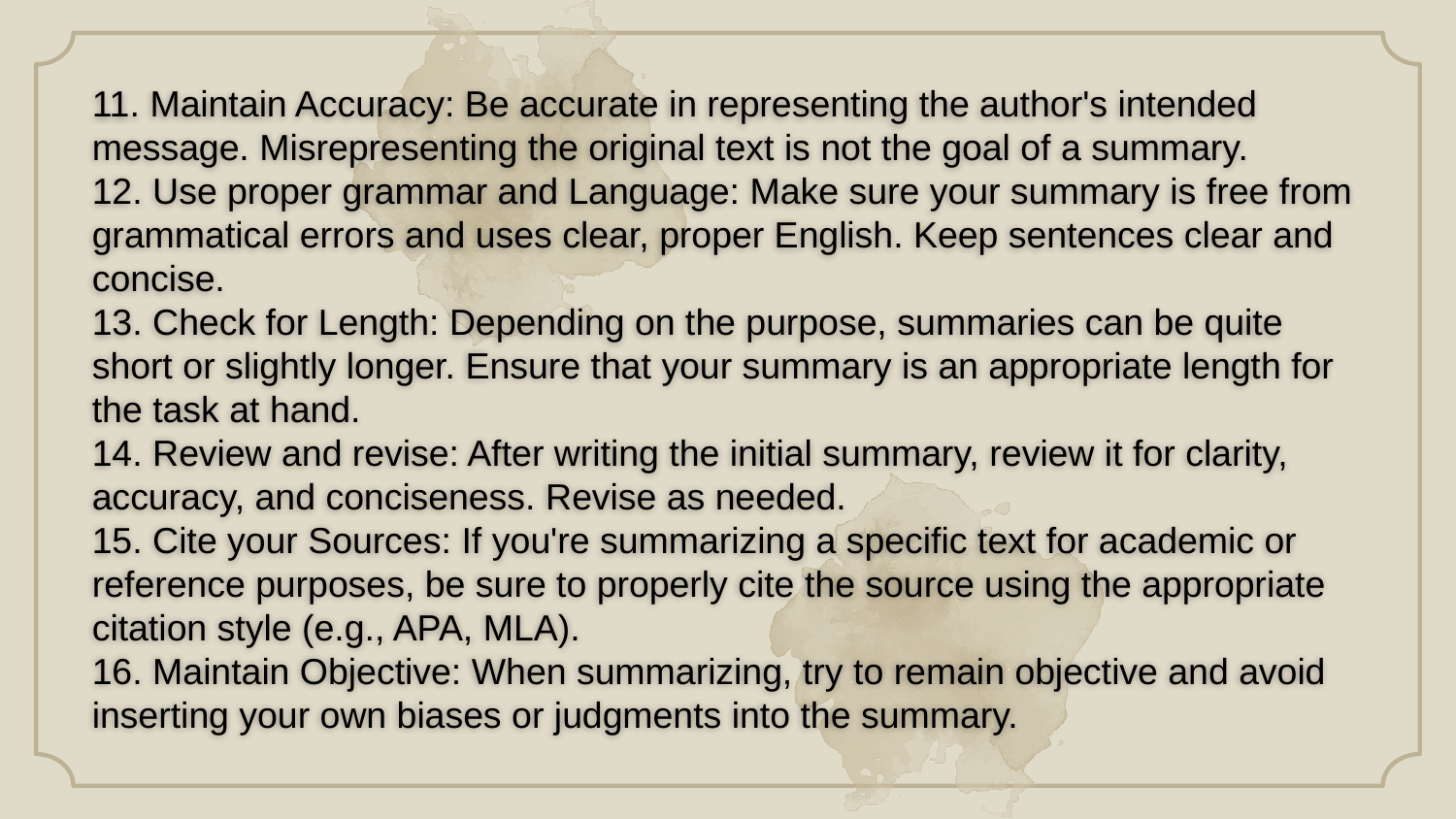

11. Maintain Accuracy: Be accurate in representing the author's intended message. Misrepresenting the original text is not the goal of a summary.
12. Use proper grammar and Language: Make sure your summary is free from grammatical errors and uses clear, proper English. Keep sentences clear and concise.
13. Check for Length: Depending on the purpose, summaries can be quite short or slightly longer. Ensure that your summary is an appropriate length for the task at hand.
14. Review and revise: After writing the initial summary, review it for clarity, accuracy, and conciseness. Revise as needed.
15. Cite your Sources: If you're summarizing a specific text for academic or reference purposes, be sure to properly cite the source using the appropriate citation style (e.g., APA, MLA).
16. Maintain Objective: When summarizing, try to remain objective and avoid inserting your own biases or judgments into the summary.